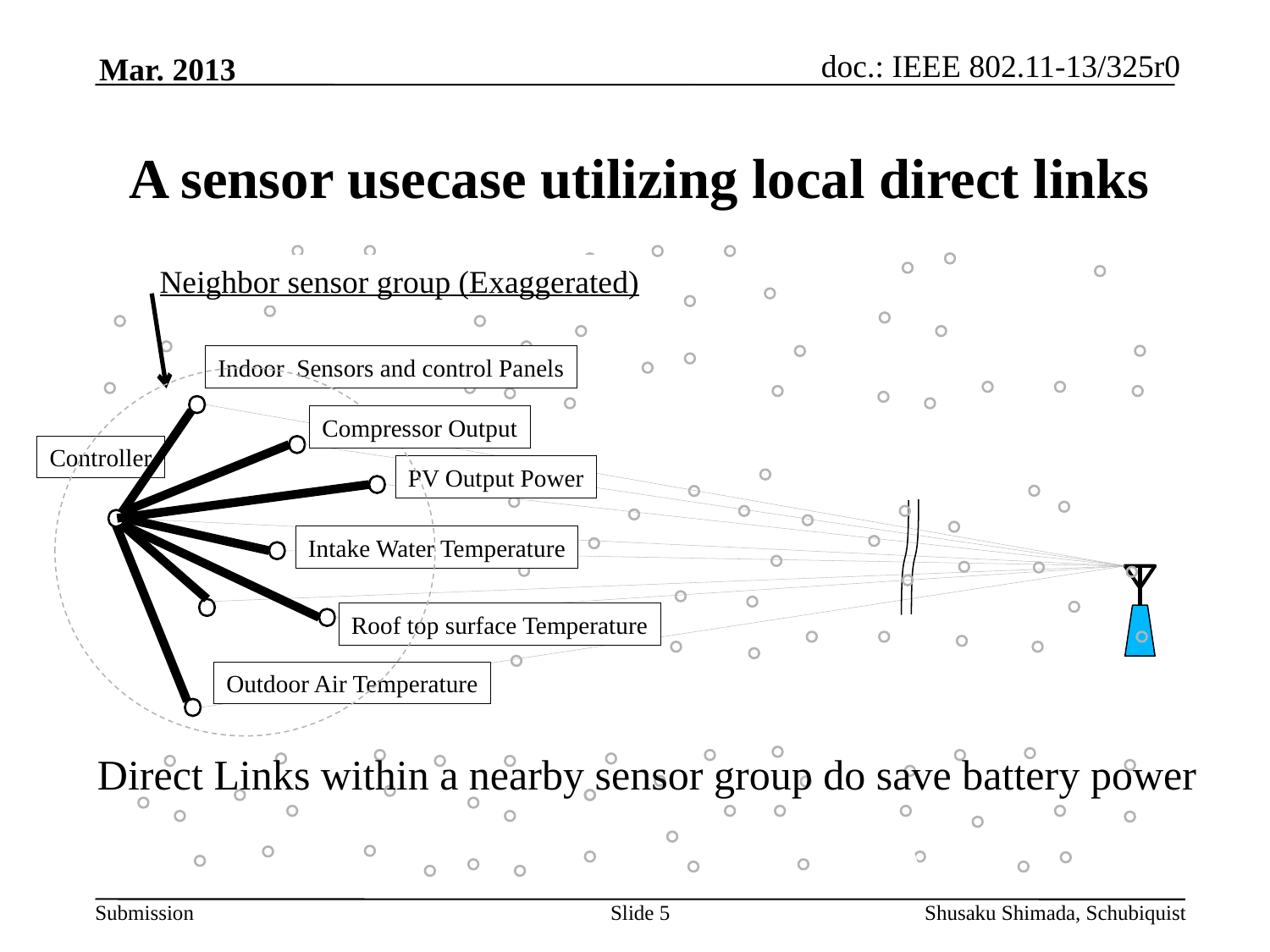

Mar. 2013
# A sensor usecase utilizing local direct links

Neighbor sensor group (Exaggerated)

Indoor  Sensors and control Panels

Compressor Output
Controller

PV Output Power

Intake Water Temperature

Roof top surface Temperature

Outdoor Air Temperature

Direct Links within a nearby sensor group do save battery power

\\

Slide 5
Shusaku Shimada, Schubiquist